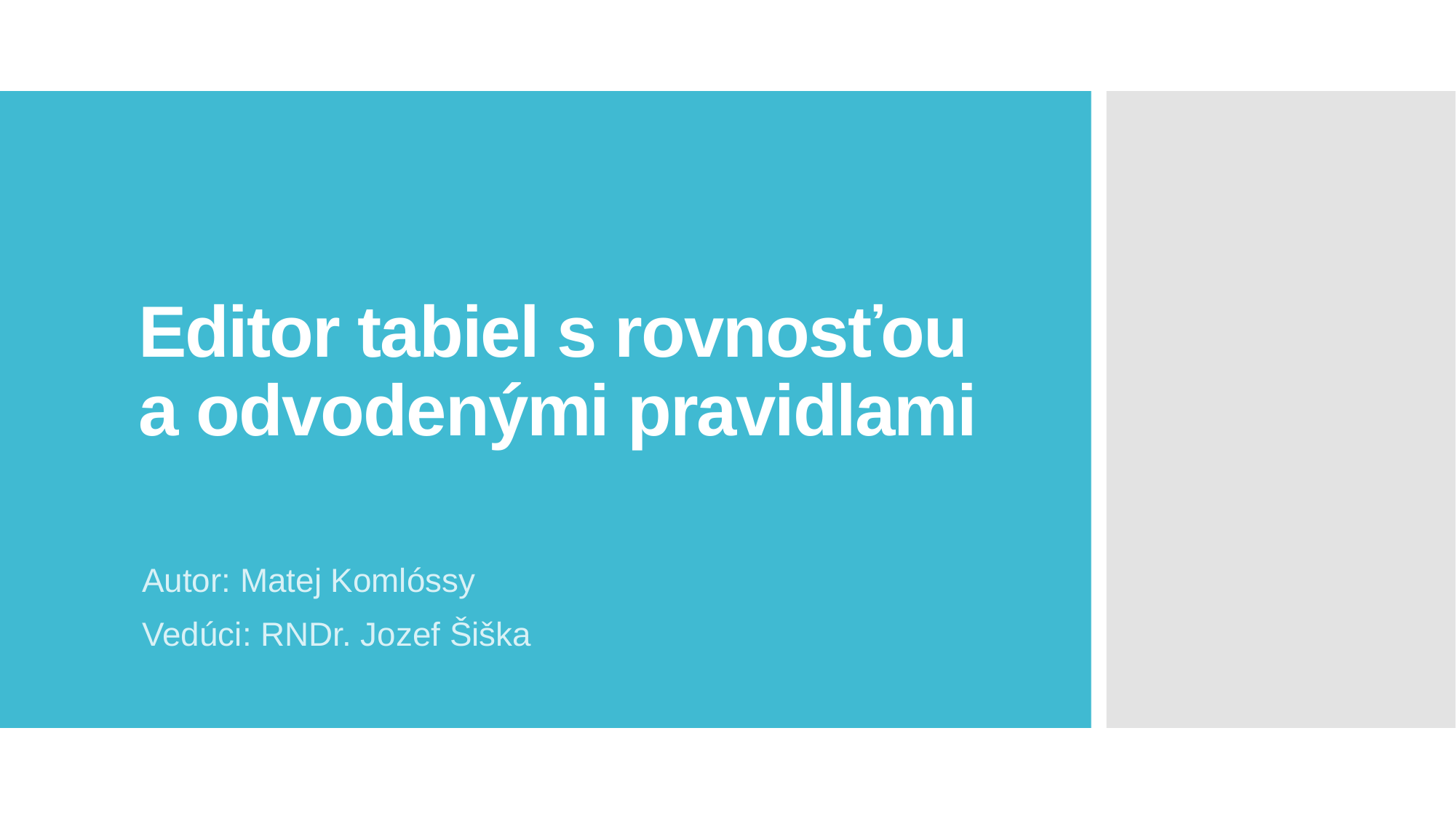

# Editor tabiel s rovnosťou a odvodenými pravidlami
Autor: Matej Komlóssy
Vedúci: RNDr. Jozef Šiška